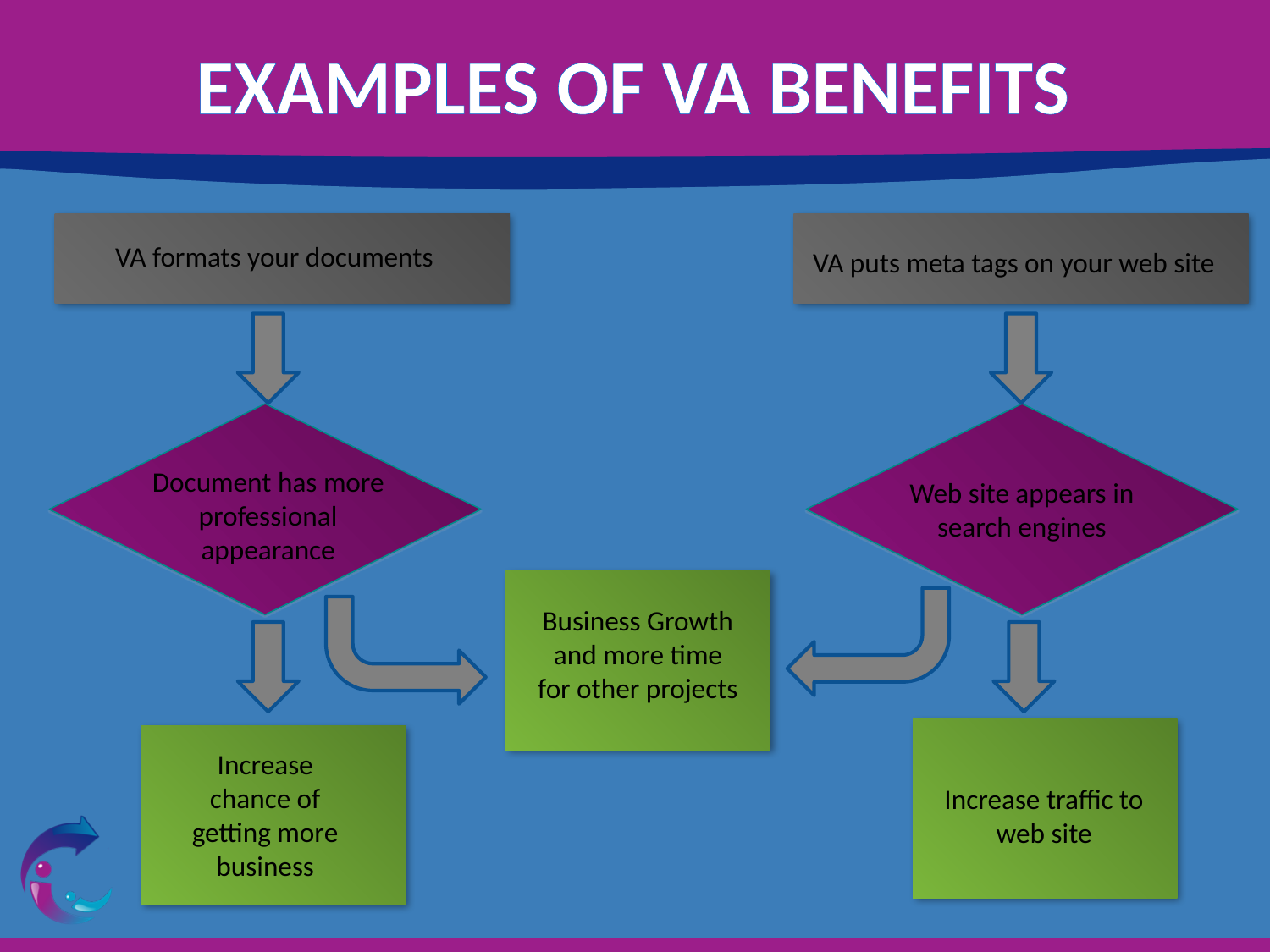

# EXAMPLES OF VA BENEFITS
Example text?

VA formats your documents
VA puts meta tags on your web site

Document has more professional appearance
Web site appears in search engines

Business Growth and more time for other projects

Increase chance of getting more business
Increase traffic to web site